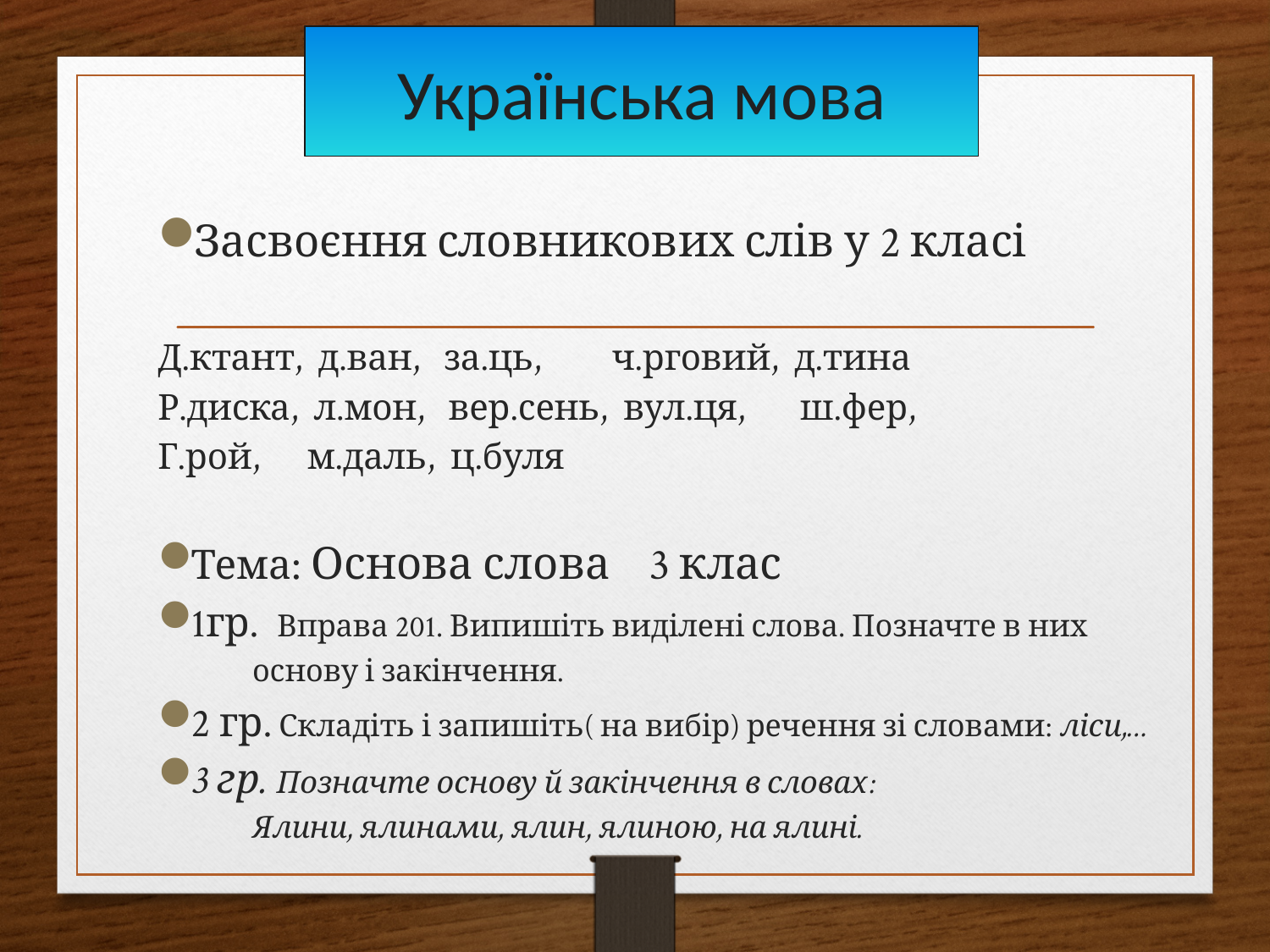

# Українська мова
Засвоєння словникових слів у 2 класі

Д.ктант,  д.ван,   за.ць,         ч.рговий,  д.тина
Р.диска,  л.мон,   вер.сень,  вул.ця,       ш.фер,
Г.рой,      м.даль,  ц.буля

Тема: Основа слова    3 клас
1гр.  Вправа 201. Випишіть виділені слова. Позначте в них
              основу і закінчення.
2 гр. Складіть і запишіть( на вибір) речення зі словами: ліси,…
3 гр. Позначте основу й закінчення в словах:
              Ялини, ялинами, ялин, ялиною, на ялині.